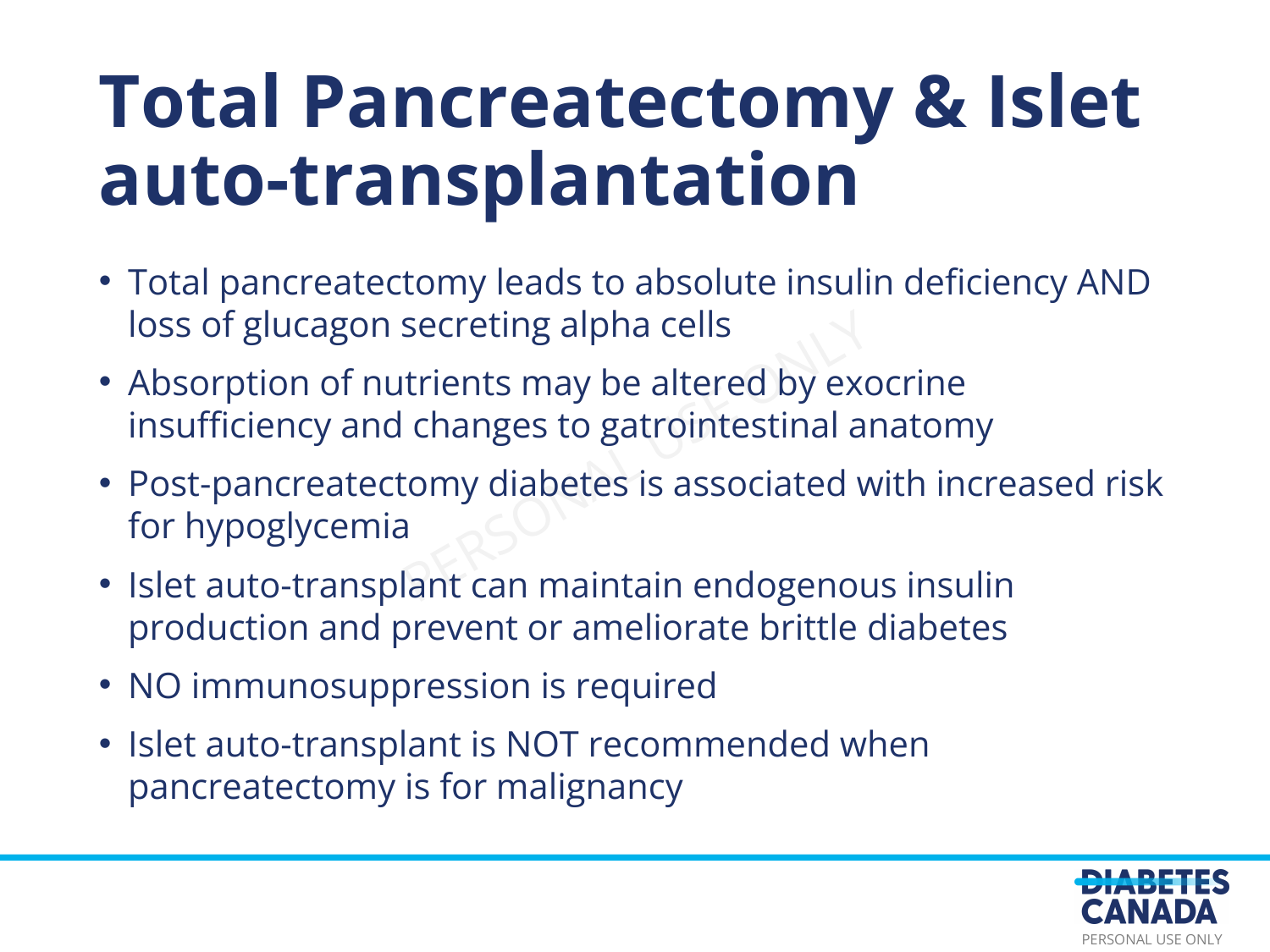

# Total Pancreatectomy & Islet auto-transplantation
Total pancreatectomy leads to absolute insulin deficiency AND loss of glucagon secreting alpha cells
Absorption of nutrients may be altered by exocrine insufficiency and changes to gatrointestinal anatomy
Post-pancreatectomy diabetes is associated with increased risk for hypoglycemia
Islet auto-transplant can maintain endogenous insulin production and prevent or ameliorate brittle diabetes
NO immunosuppression is required
Islet auto-transplant is NOT recommended when pancreatectomy is for malignancy